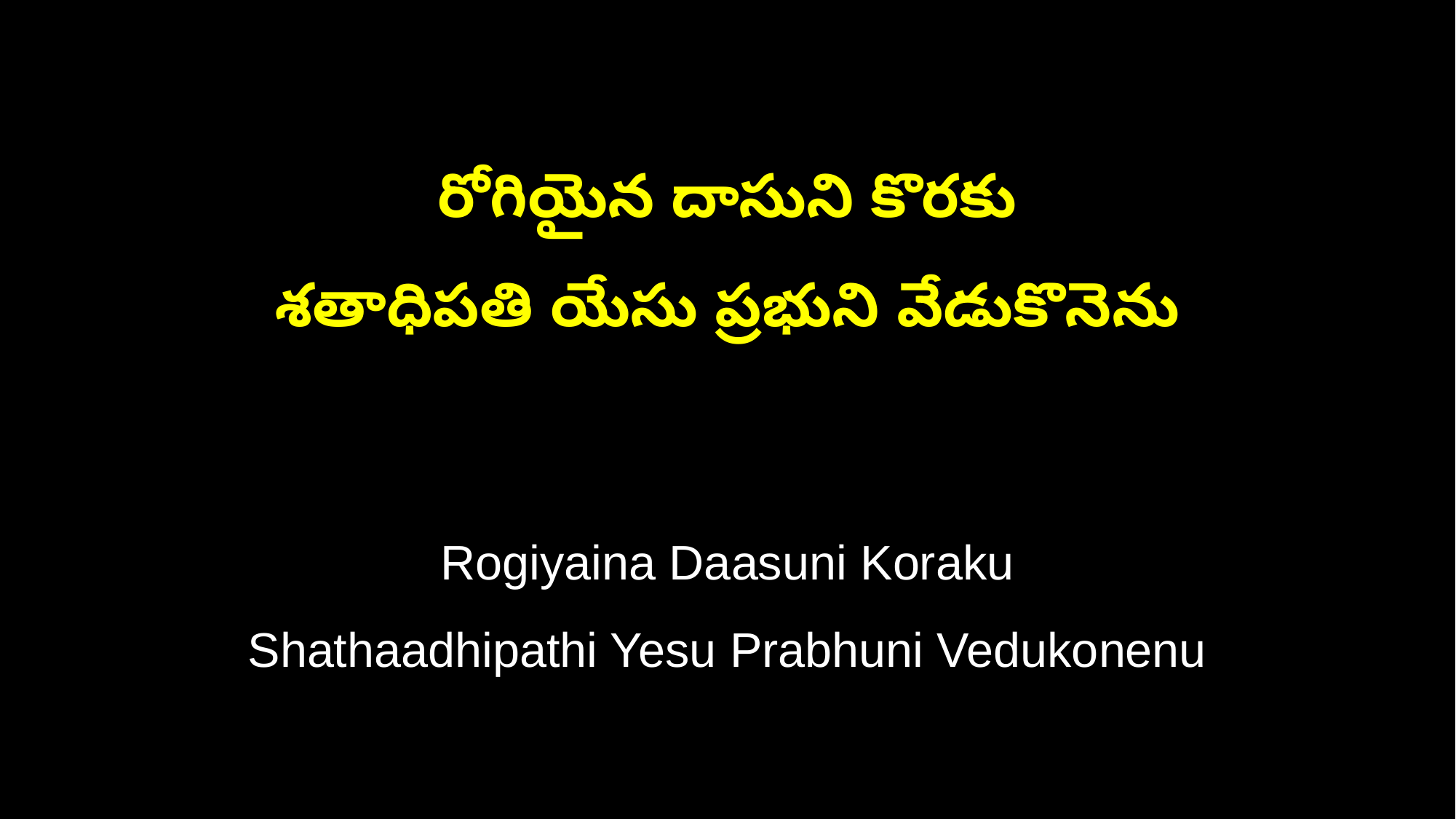

రోగియైన దాసుని కొరకు
శతాధిపతి యేసు ప్రభుని వేడుకొనెను
Rogiyaina Daasuni Koraku
Shathaadhipathi Yesu Prabhuni Vedukonenu